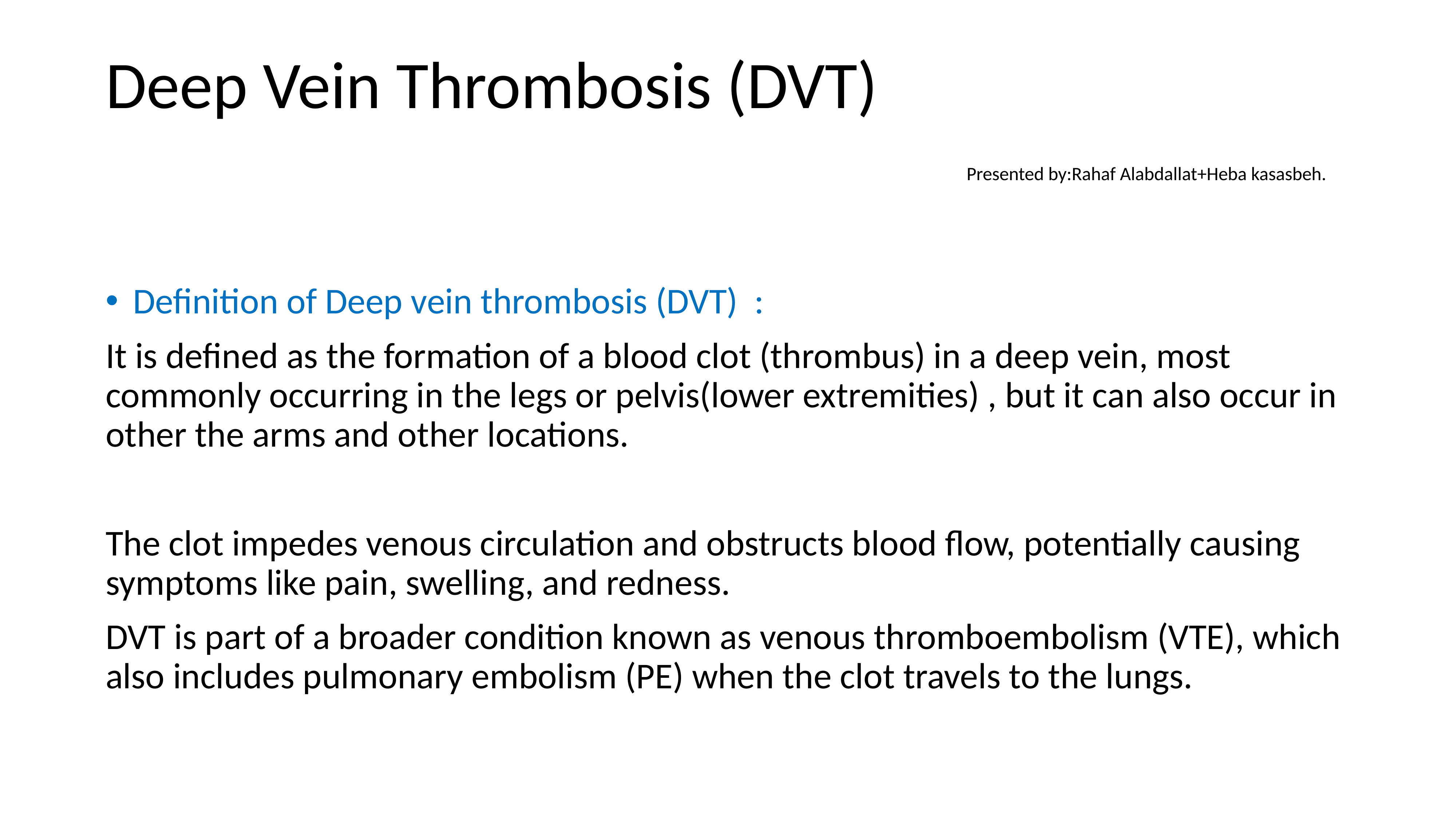

# Deep Vein Thrombosis (DVT) Presented by:Rahaf Alabdallat+Heba kasasbeh.

Definition of Deep vein thrombosis (DVT)  :
It is defined as the formation of a blood clot (thrombus) in a deep vein, most commonly occurring in the legs or pelvis(lower extremities) , but it can also occur in other the arms and other locations.

The clot impedes venous circulation and obstructs blood flow, potentially causing symptoms like pain, swelling, and redness.
DVT is part of a broader condition known as venous thromboembolism (VTE), which also includes pulmonary embolism (PE) when the clot travels to the lungs.